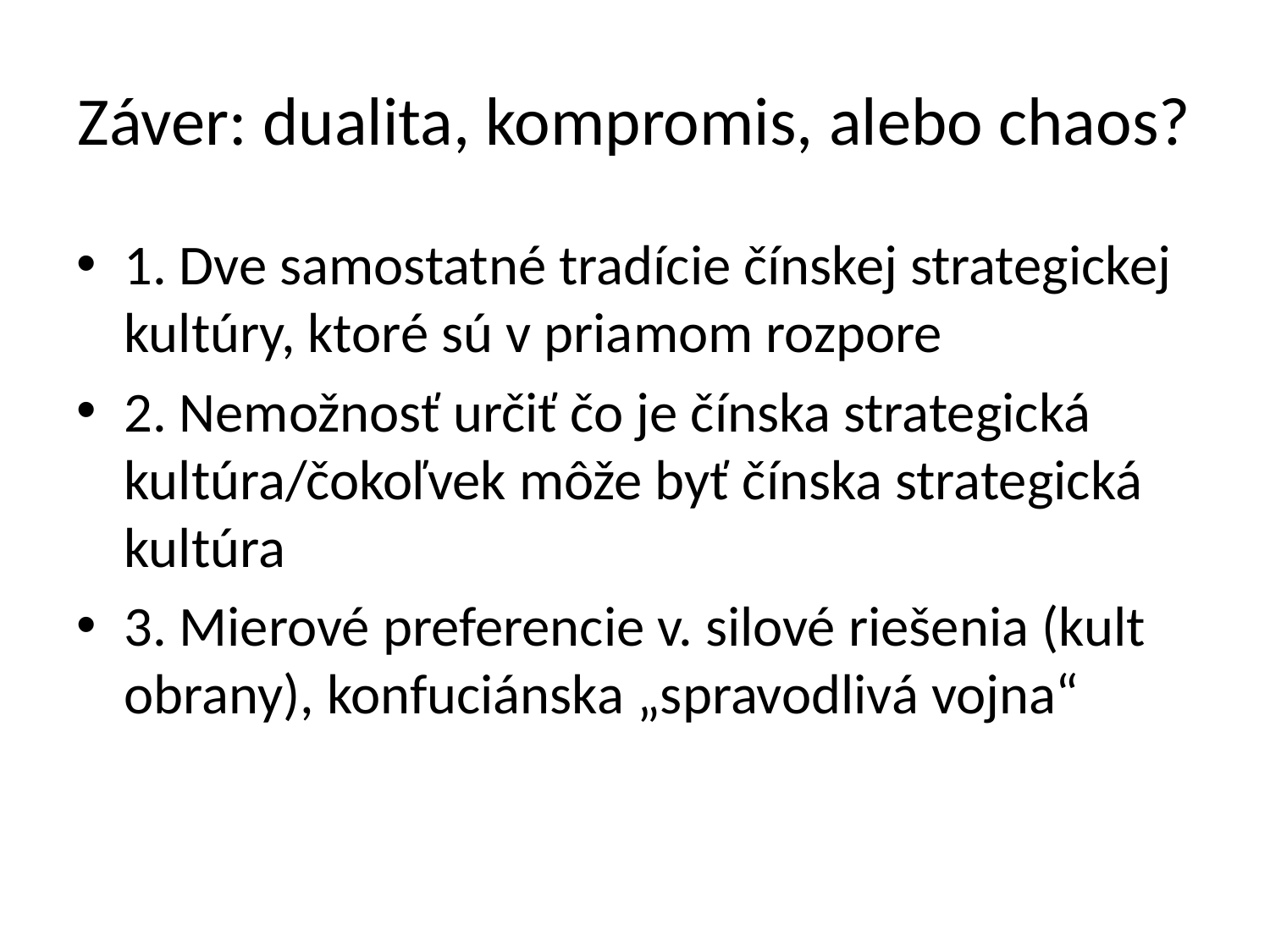

# Záver: dualita, kompromis, alebo chaos?
1. Dve samostatné tradície čínskej strategickej kultúry, ktoré sú v priamom rozpore
2. Nemožnosť určiť čo je čínska strategická kultúra/čokoľvek môže byť čínska strategická kultúra
3. Mierové preferencie v. silové riešenia (kult obrany), konfuciánska „spravodlivá vojna“